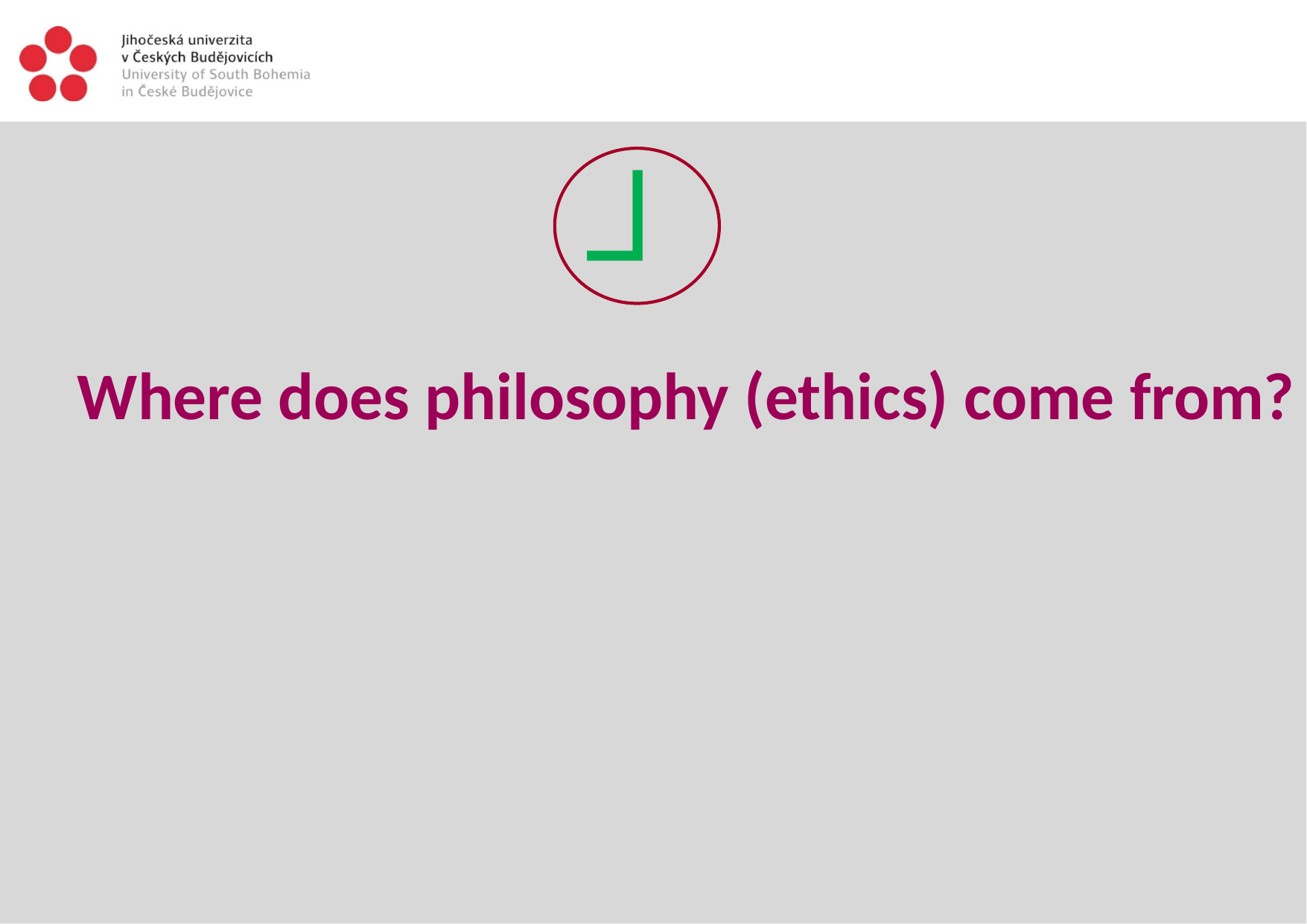

┘

# Where does philosophy (ethics) come from?